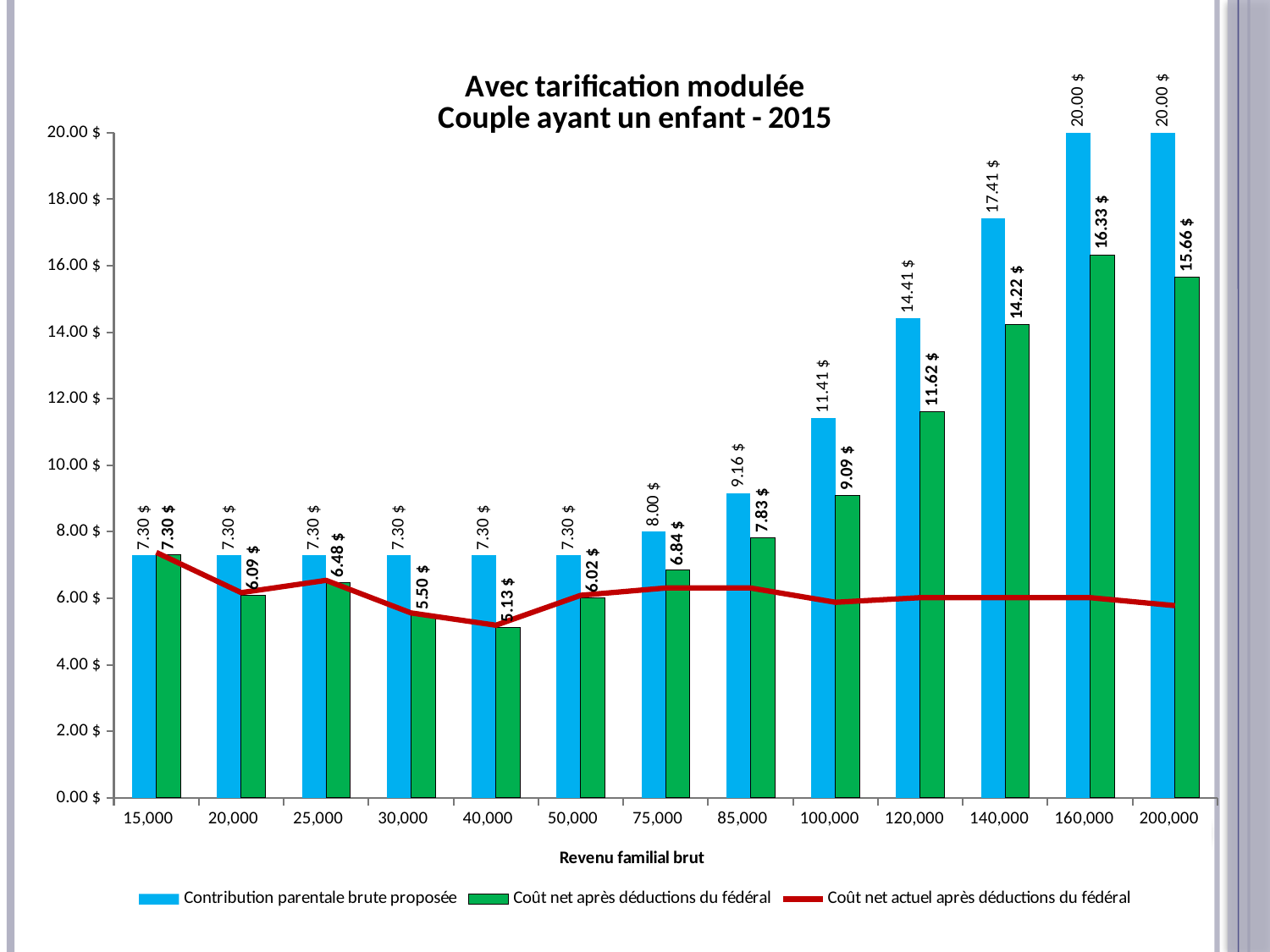

### Chart: Avec tarification modulée
Couple ayant un enfant - 2015

| Category | Contribution parentale brute proposée | Coût net après déductions du fédéral | Coût net actuel après déductions du fédéral |
|---|---|---|---|
| 15000 | 7.3 | 7.3 | 7.38 |
| 20000 | 7.3 | 6.09 | 6.17 |
| 25000 | 7.3 | 6.48 | 6.54 |
| 30000 | 7.3 | 5.5 | 5.56 |
| 40000 | 7.3 | 5.13 | 5.1899999999999995 |
| 50000 | 7.3 | 6.02 | 6.09 |
| 75000 | 8.0 | 6.84 | 6.31 |
| 85000 | 9.164000000000001 | 7.83 | 6.31 |
| 100000 | 11.414 | 9.09 | 5.88 |
| 120000 | 14.414000000000001 | 11.62 | 6.02 |
| 140000 | 17.414 | 14.22 | 6.02 |
| 160000 | 20.0 | 16.329999999999988 | 6.02 |
| 200000 | 20.0 | 15.66 | 5.78 |
4